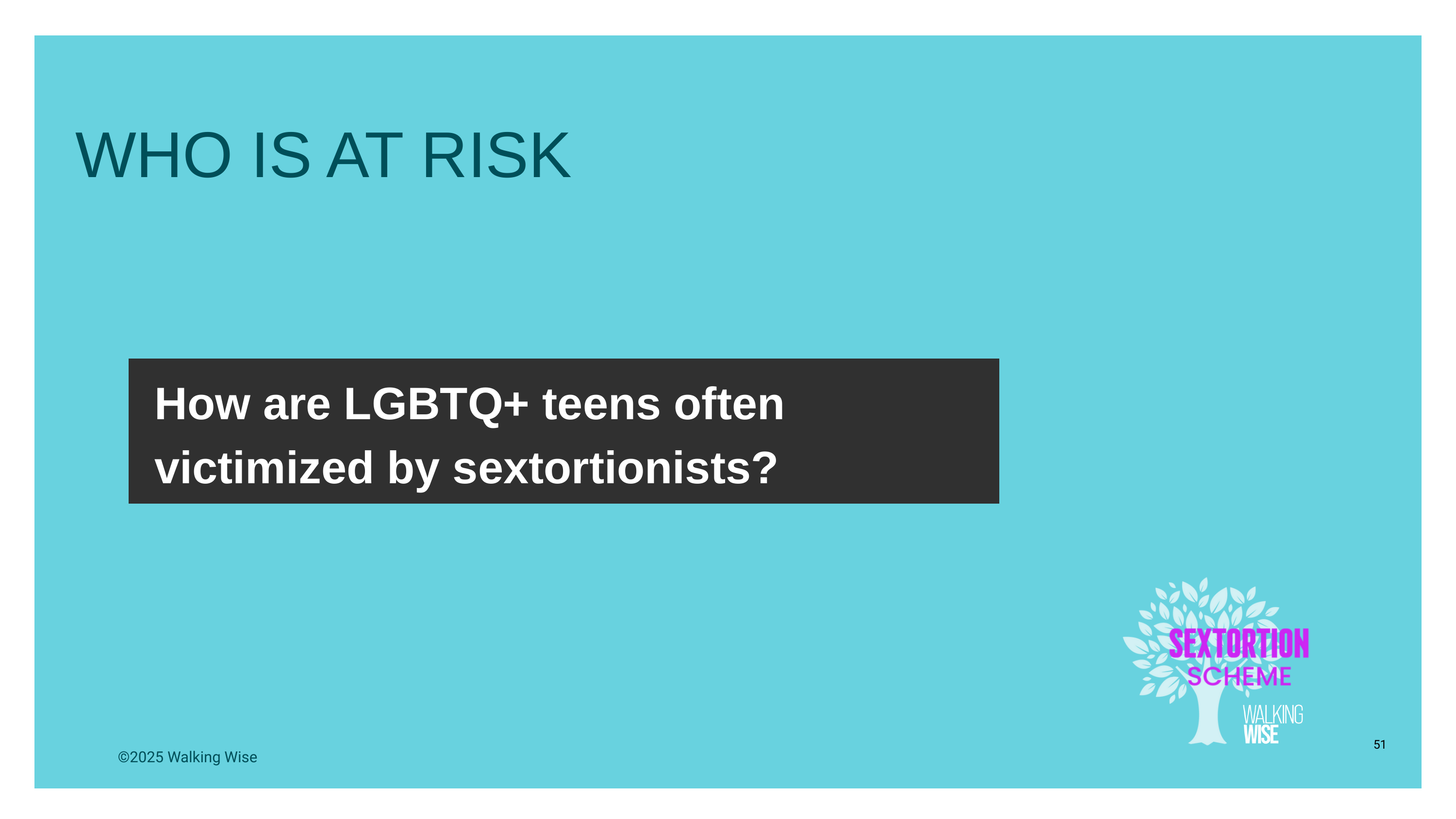

LESSON PLANS
WHO IS AT RISK

How are LGBTQ+ teens often victimized by sextortionists?

51
©2025 Walking Wise
3